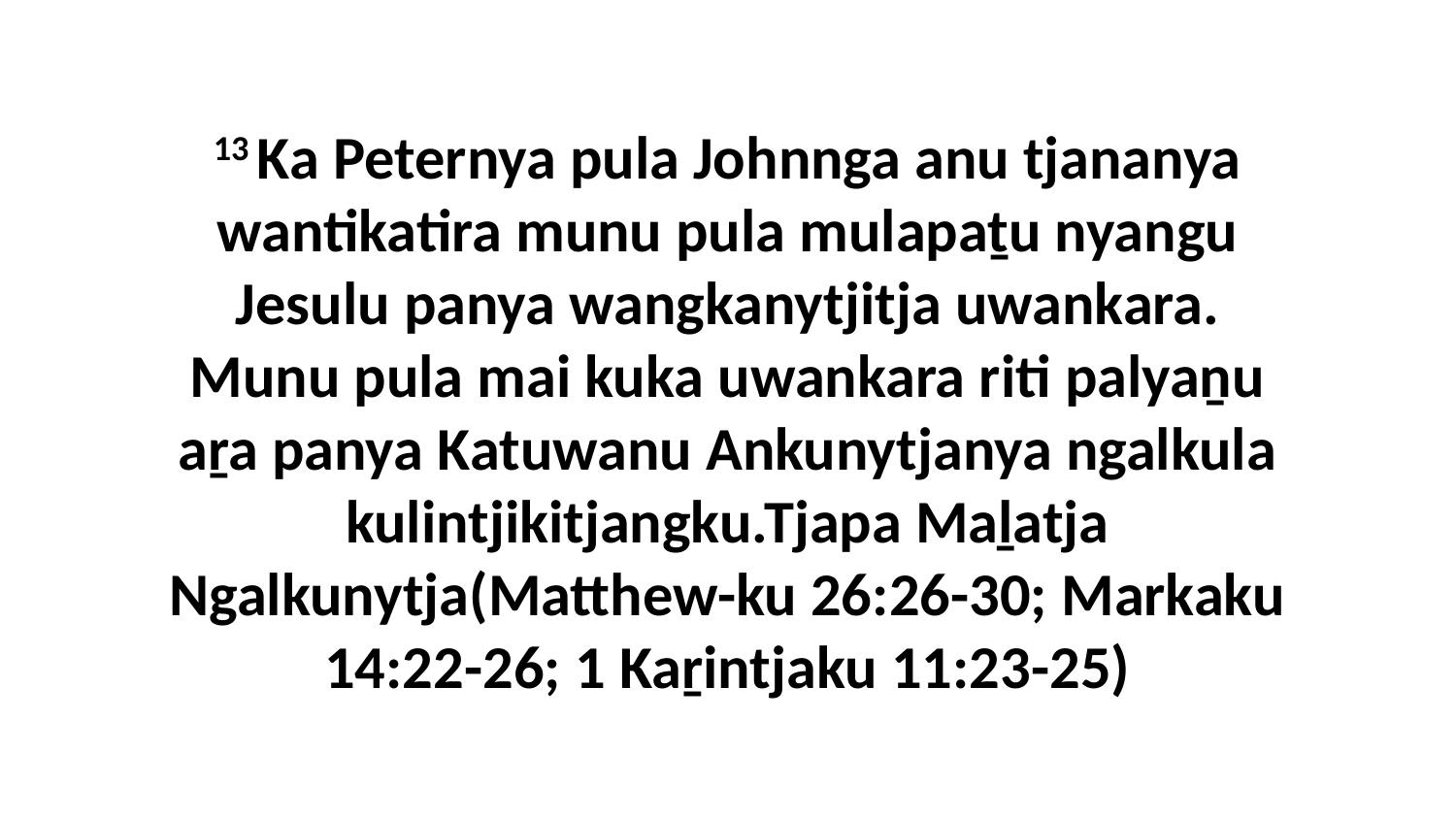

13 Ka Peternya pula Johnnga anu tjananya wantikatira munu pula mulapaṯu nyangu Jesulu panya wangkanytjitja uwankara. Munu pula mai kuka uwankara riti palyaṉu aṟa panya Katuwanu Ankunytjanya ngalkula kulintjikitjangku.Tjapa Maḻatja Ngalkunytja(Matthew-ku 26:26-30; Markaku 14:22-26; 1 Kaṟintjaku 11:23-25)